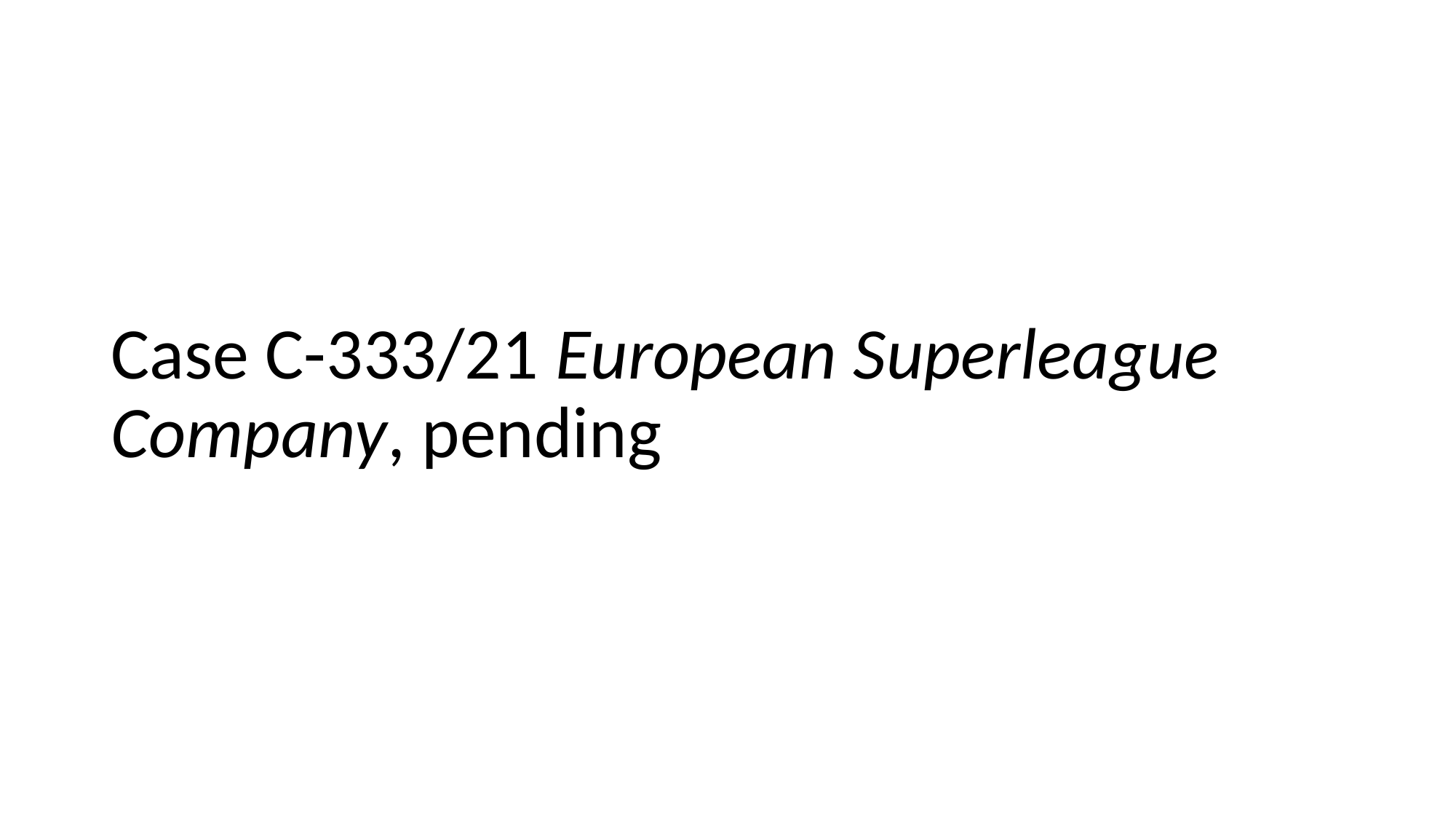

# Case C-333/21 European Superleague Company, pending